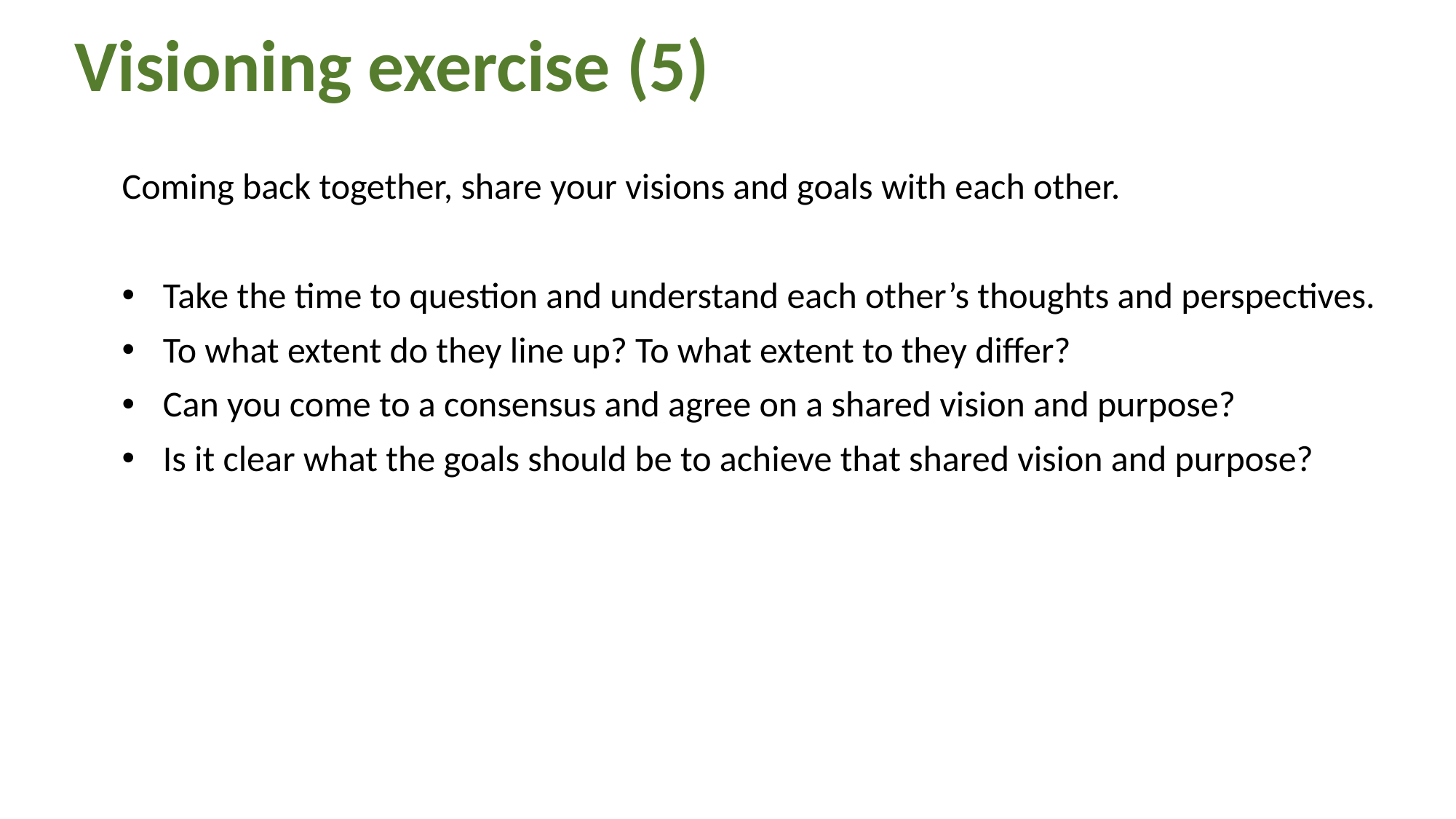

# Visioning exercise (5)
Coming back together, share your visions and goals with each other.

Take the time to question and understand each other’s thoughts and perspectives.
To what extent do they line up? To what extent to they differ?
Can you come to a consensus and agree on a shared vision and purpose?
Is it clear what the goals should be to achieve that shared vision and purpose?